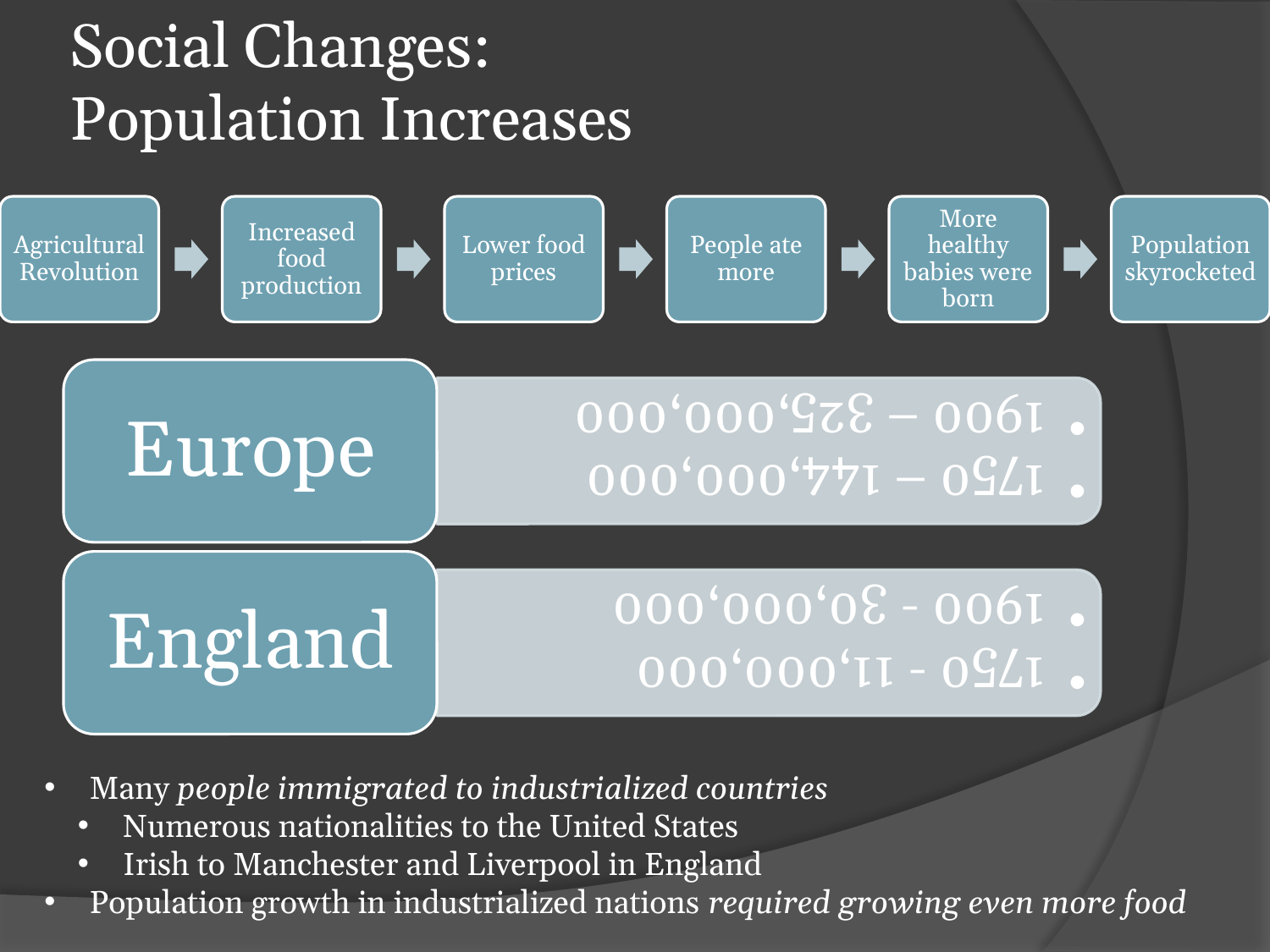

Agricultural Revolution

Increased food production

Lower food prices

People ate more

More healthy babies were born

Population skyrocketed
# Social Changes: Population Increases
1750 – 144,000,000
1900 – 325,000,000
Europe
1750 - 11,000,000
1900 - 30,000,000
England
  Many people immigrated to industrialized countries
  Numerous nationalities to the United States
  Irish to Manchester and Liverpool in England
  Population growth in industrialized nations required growing even more food